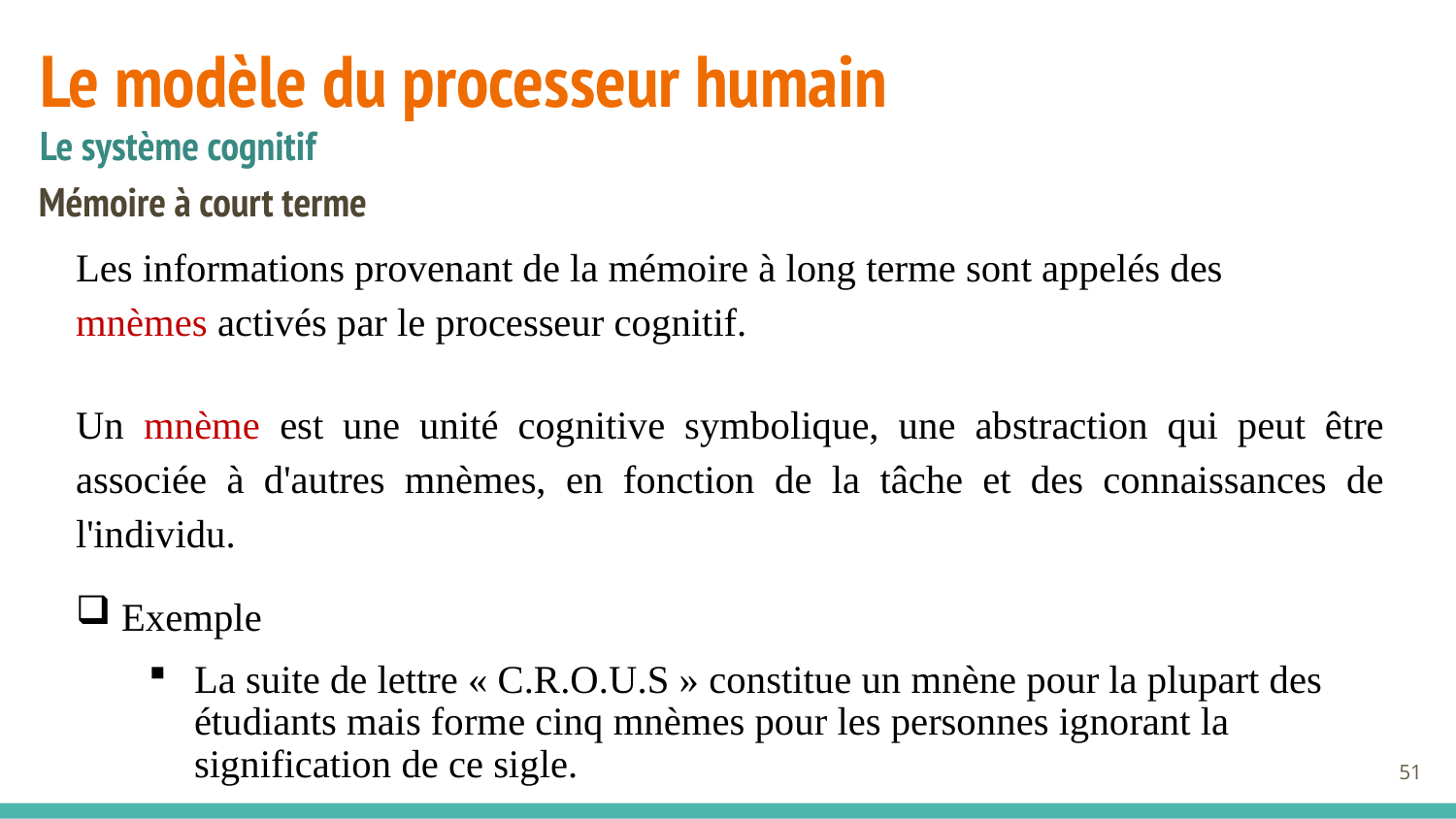

Le modèle du processeur humain
Le système cognitif
Mémoire à court terme
Les informations provenant de la mémoire à long terme sont appelés des
mnèmes activés par le processeur cognitif.
Un mnème est une unité cognitive symbolique, une abstraction qui peut être associée à d'autres mnèmes, en fonction de la tâche et des connaissances de l'individu.
Exemple
La suite de lettre « C.R.O.U.S » constitue un mnène pour la plupart des étudiants mais forme cinq mnèmes pour les personnes ignorant la signification de ce sigle.

51